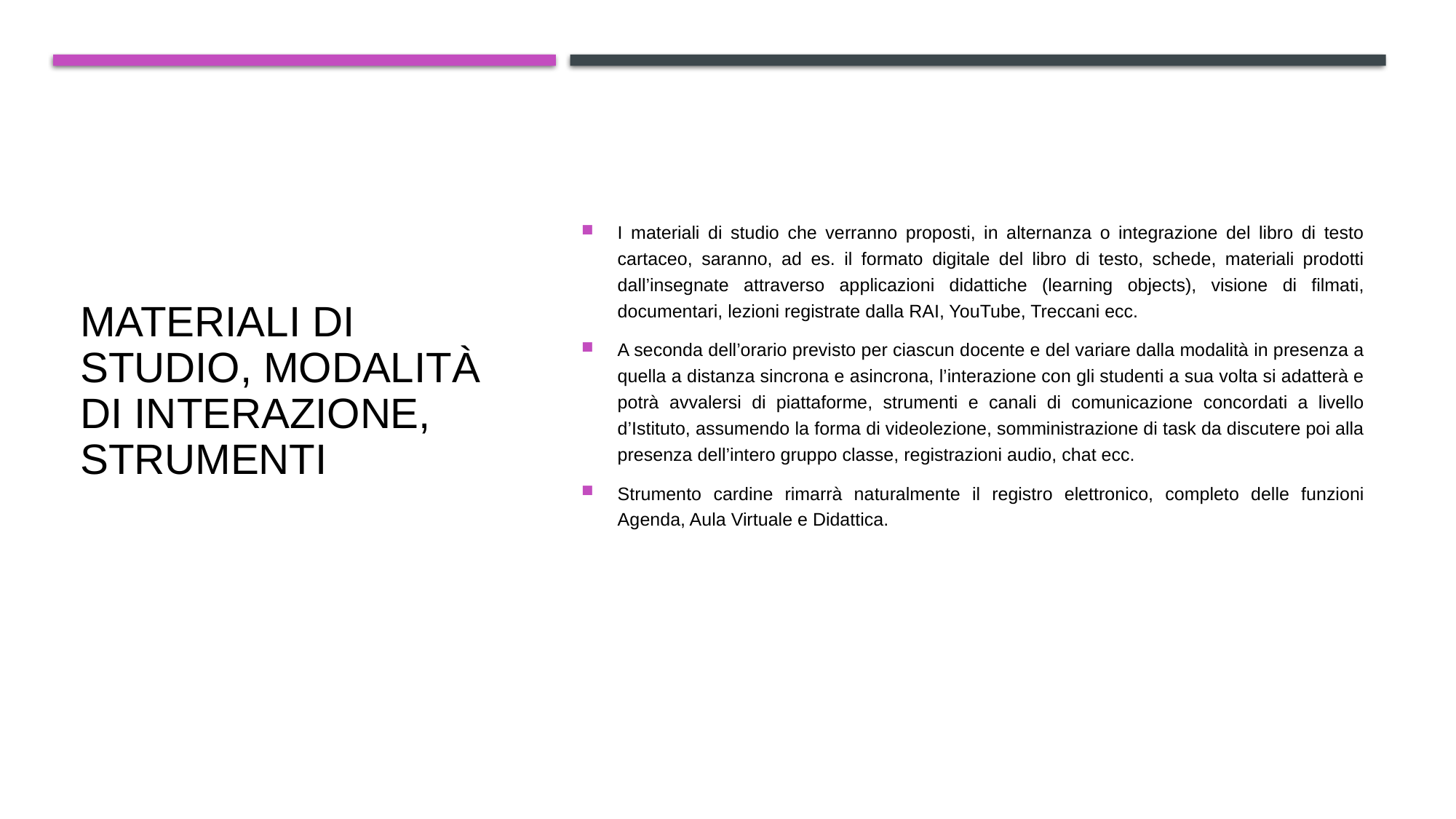

# Materiali di studio, modalità di interazione, strumenti
I materiali di studio che verranno proposti, in alternanza o integrazione del libro di testo cartaceo, saranno, ad es. il formato digitale del libro di testo, schede, materiali prodotti dall’insegnate attraverso applicazioni didattiche (learning objects), visione di filmati, documentari, lezioni registrate dalla RAI, YouTube, Treccani ecc.
A seconda dell’orario previsto per ciascun docente e del variare dalla modalità in presenza a quella a distanza sincrona e asincrona, l’interazione con gli studenti a sua volta si adatterà e potrà avvalersi di piattaforme, strumenti e canali di comunicazione concordati a livello d’Istituto, assumendo la forma di videolezione, somministrazione di task da discutere poi alla presenza dell’intero gruppo classe, registrazioni audio, chat ecc.
Strumento cardine rimarrà naturalmente il registro elettronico, completo delle funzioni Agenda, Aula Virtuale e Didattica.